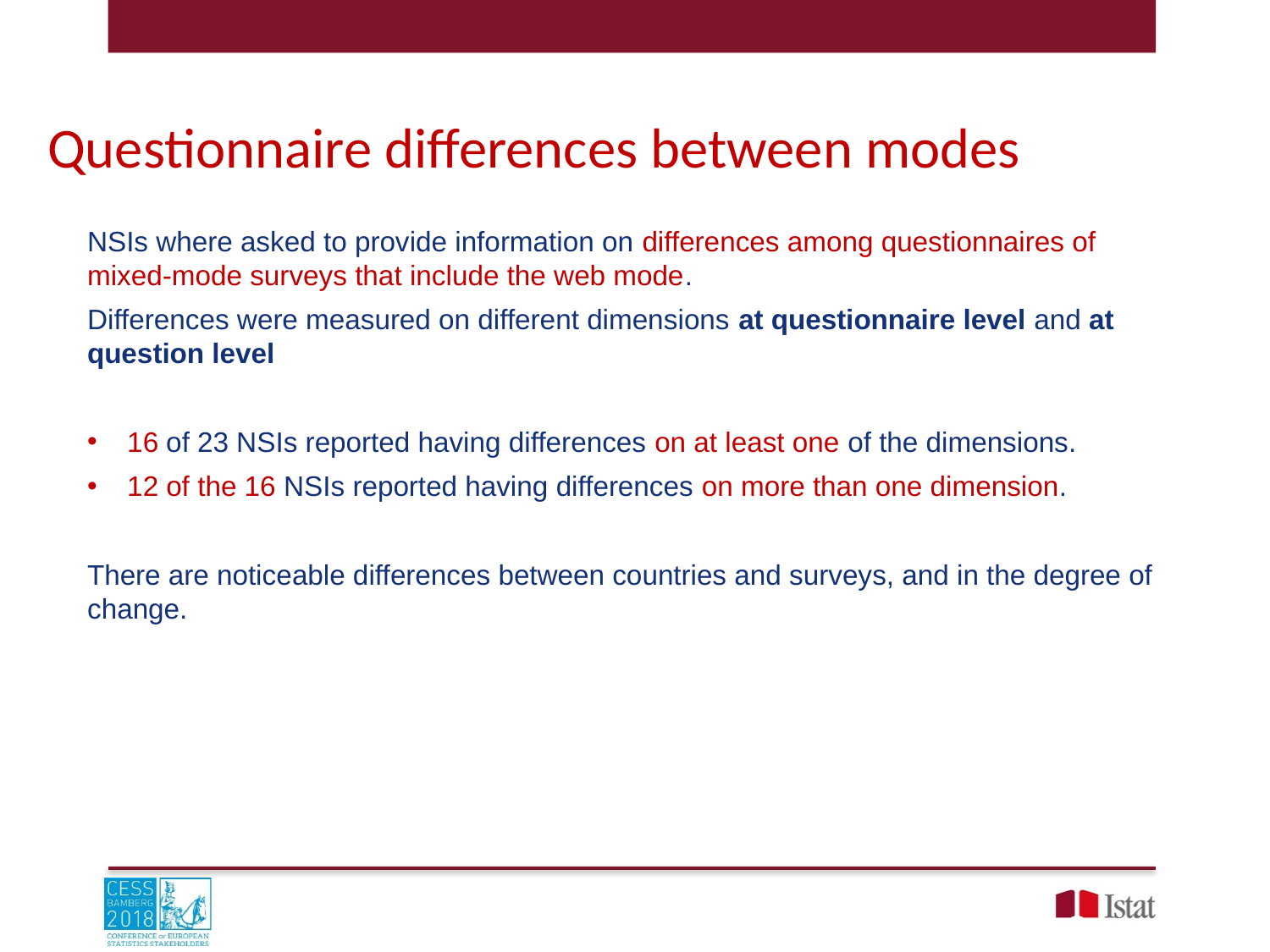

Questionnaire differences between modes
NSIs where asked to provide information on differences among questionnaires of mixed-mode surveys that include the web mode.
Differences were measured on different dimensions at questionnaire level and at question level

16 of 23 NSIs reported having differences on at least one of the dimensions.
12 of the 16 NSIs reported having differences on more than one dimension.

There are noticeable differences between countries and surveys, and in the degree of change.